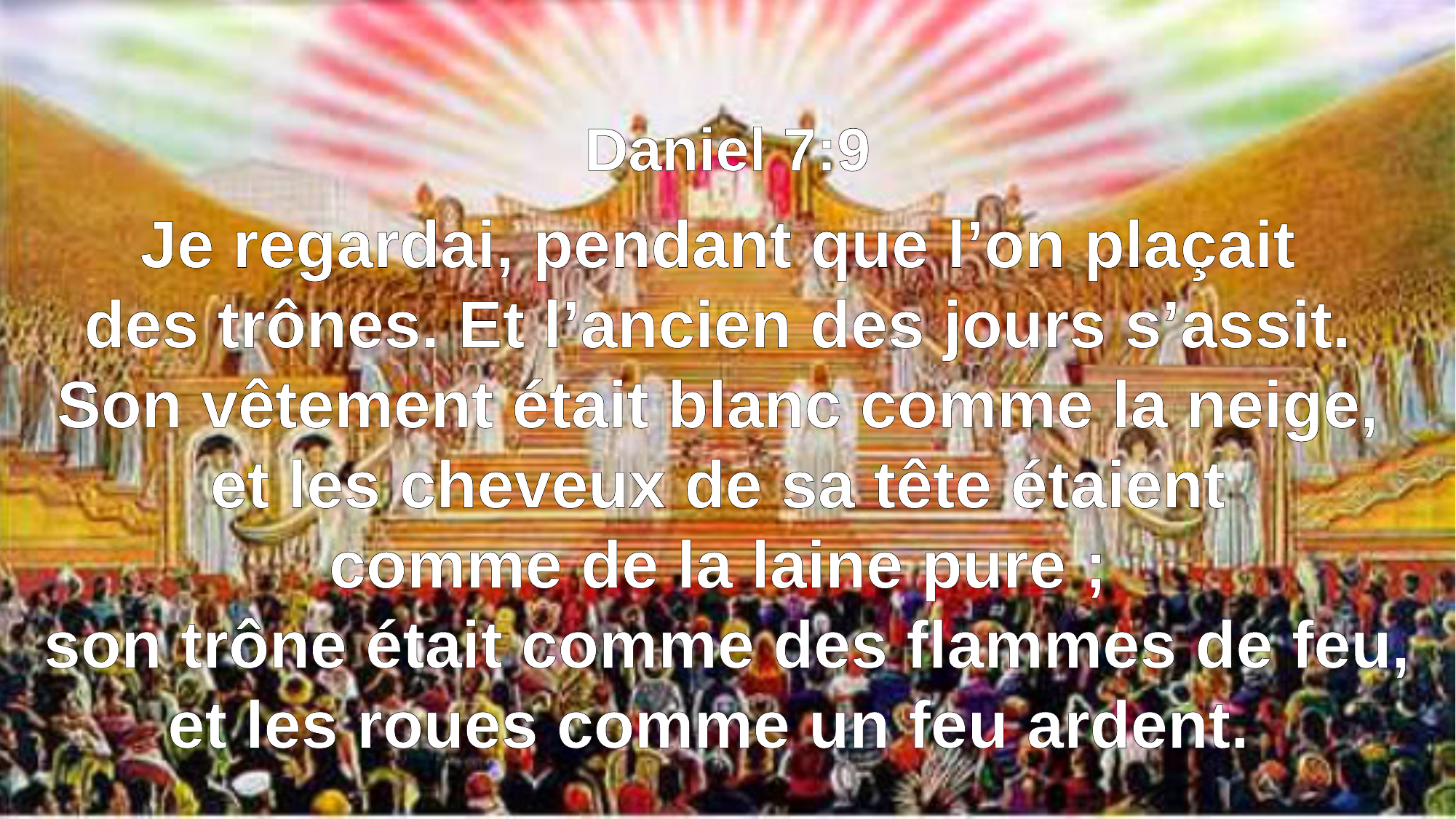

Daniel 7:9

Je regardai, pendant que l’on plaçait
des trônes. Et l’ancien des jours s’assit.
Son vêtement était blanc comme la neige,
et les cheveux de sa tête étaient
comme de la laine pure ;
son trône était comme des flammes de feu, et les roues comme un feu ardent.